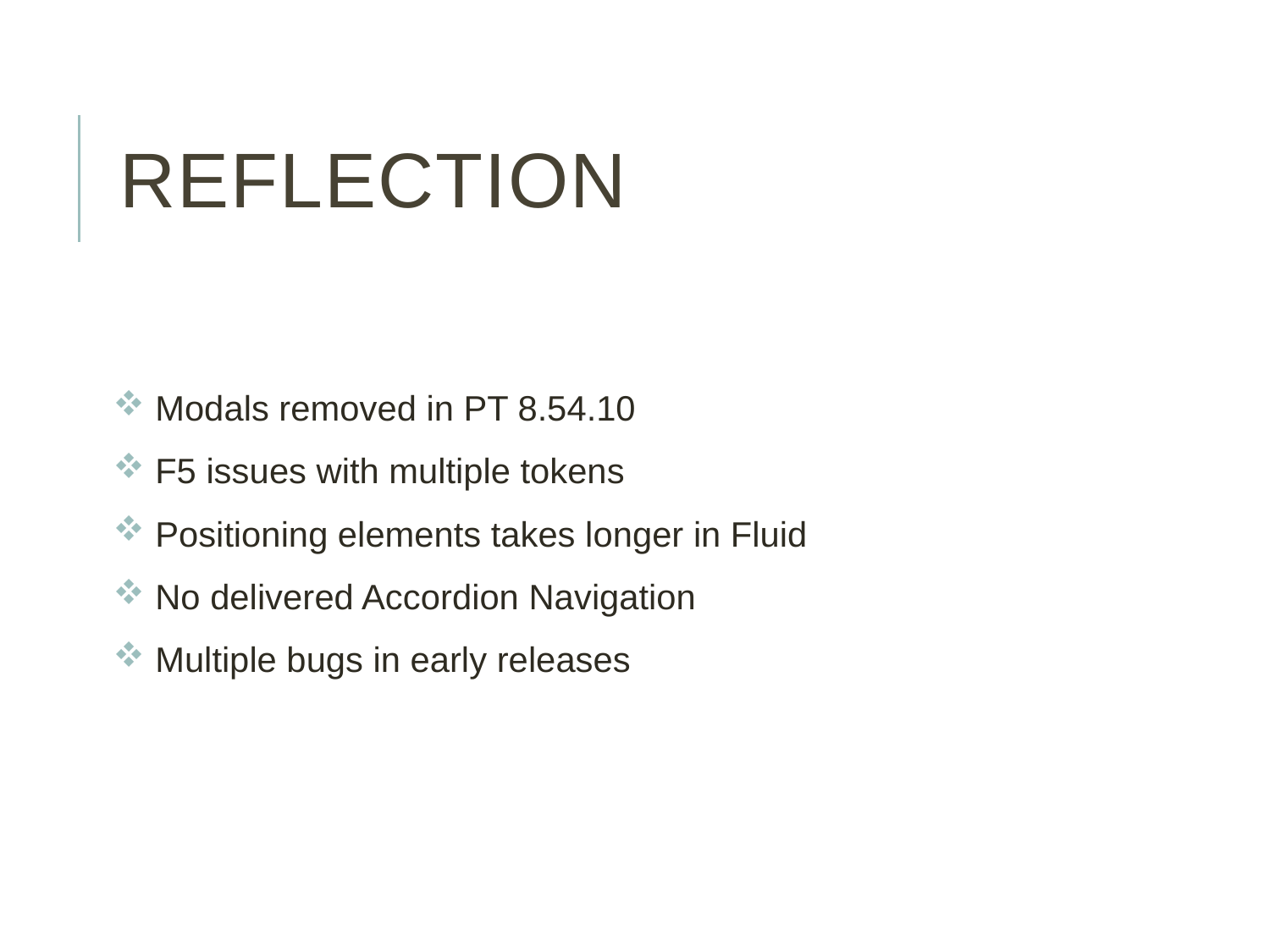

# REFLECTION

 Modals removed in PT 8.54.10
 F5 issues with multiple tokens
 Positioning elements takes longer in Fluid
 No delivered Accordion Navigation
 Multiple bugs in early releases